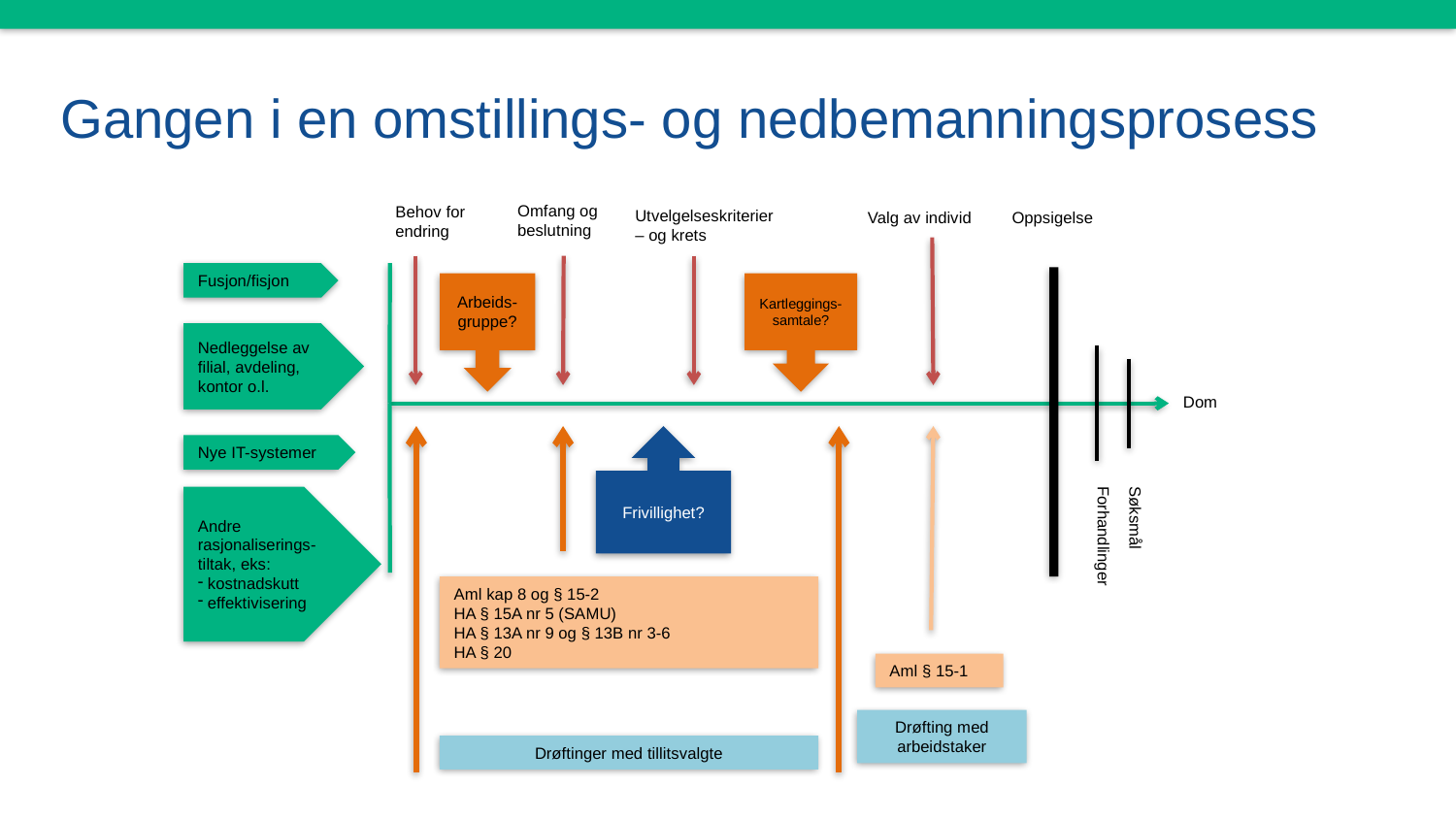

# Gangen i en omstillings- og nedbemanningsprosess
Omfang og beslutning
Behov for endring
Utvelgelseskriterier – og krets
Valg av individ
Oppsigelse
Fusjon/fisjon

Arbeids-gruppe?
Kartleggings-
samtale?
Nedleggelse av
filial, avdeling,
kontor o.l.
Dom
Frivillighet?
Nye IT-systemer
Forhandlinger
Søksmål
Andre rasjonaliserings-
tiltak, eks:
 kostnadskutt
 effektivisering
Aml kap 8 og § 15-2
HA § 15A nr 5 (SAMU)
HA § 13A nr 9 og § 13B nr 3-6
HA § 20
Aml § 15-1
Drøfting med arbeidstaker
Drøftinger med tillitsvalgte